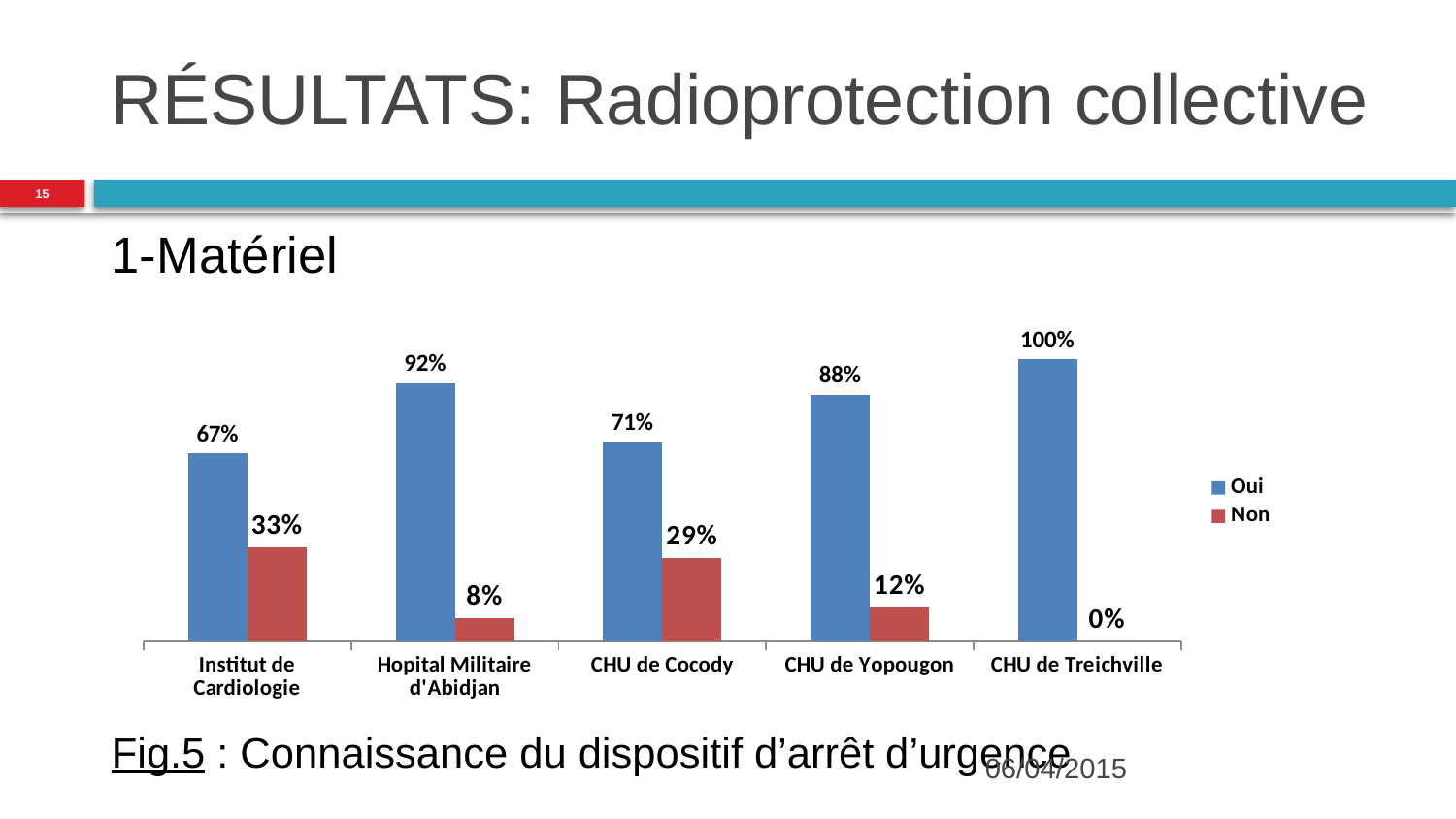

# RÉSULTATS: Radioprotection collective
15
1-Matériel

Fig.5 : Connaissance du dispositif d’arrêt d’urgence

### Chart

| Category | Oui | Non |
|---|---|---|
| Institut de Cardiologie | 0.6666666666666666 | 0.3333333333333333 |
| Hopital Militaire d'Abidjan | 0.9166666666666665 | 0.08333333333333334 |
| CHU de Cocody | 0.7058823529411766 | 0.2941176470588238 |
| CHU de Yopougon | 0.8750000000000051 | 0.12000000000000002 |
| CHU de Treichville | 1.0 | 0.0 |
06/04/2015